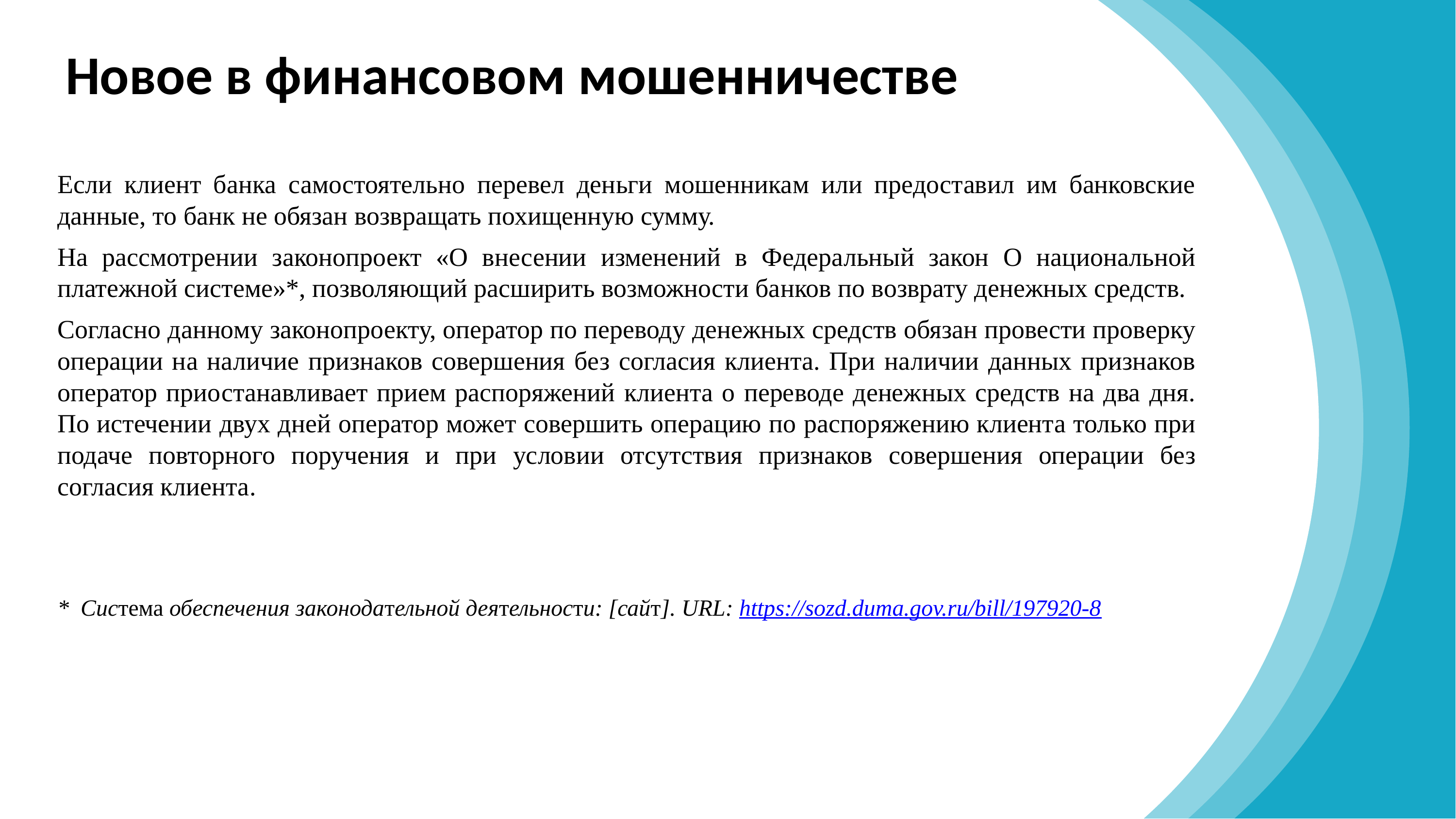

ф

Новое в финансовом мошенничестве
Если клиент банка самостоятельно перевел деньги мошенникам или предоставил им банковские данные, то банк не обязан возвращать похищенную сумму.
На рассмотрении законопроект «О внесении изменений в Федеральный закон О национальной платежной системе»*, позволяющий расширить возможности банков по возврату денежных средств.
Согласно данному законопроекту, оператор по переводу денежных средств обязан провести проверку операции на наличие признаков совершения без согласия клиента. При наличии данных признаков оператор приостанавливает прием распоряжений клиента о переводе денежных средств на два дня. По истечении двух дней оператор может совершить операцию по распоряжению клиента только при подаче повторного поручения и при условии отсутствия признаков совершения операции без согласия клиента.

*  Система обеспечения законодательной деятельности: [сайт]. URL: https://sozd.duma.gov.ru/bill/197920-8